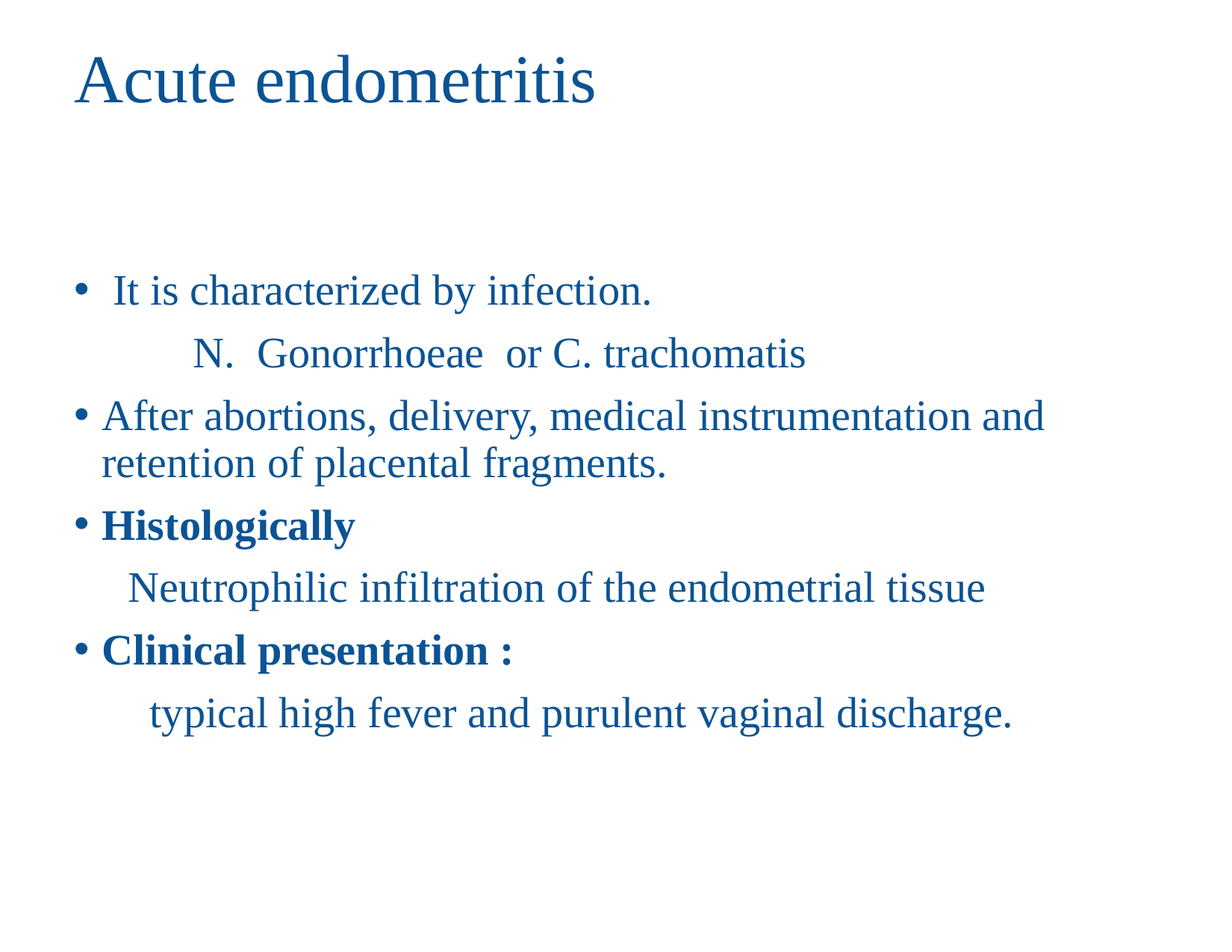

# Acute endometritis
 It is characterized by infection.
           N.  Gonorrhoeae  or C. trachomatis
After abortions, delivery, medical instrumentation and retention of placental fragments.
Histologically
     Neutrophilic infiltration of the endometrial tissue
Clinical presentation :
       typical high fever and purulent vaginal discharge.